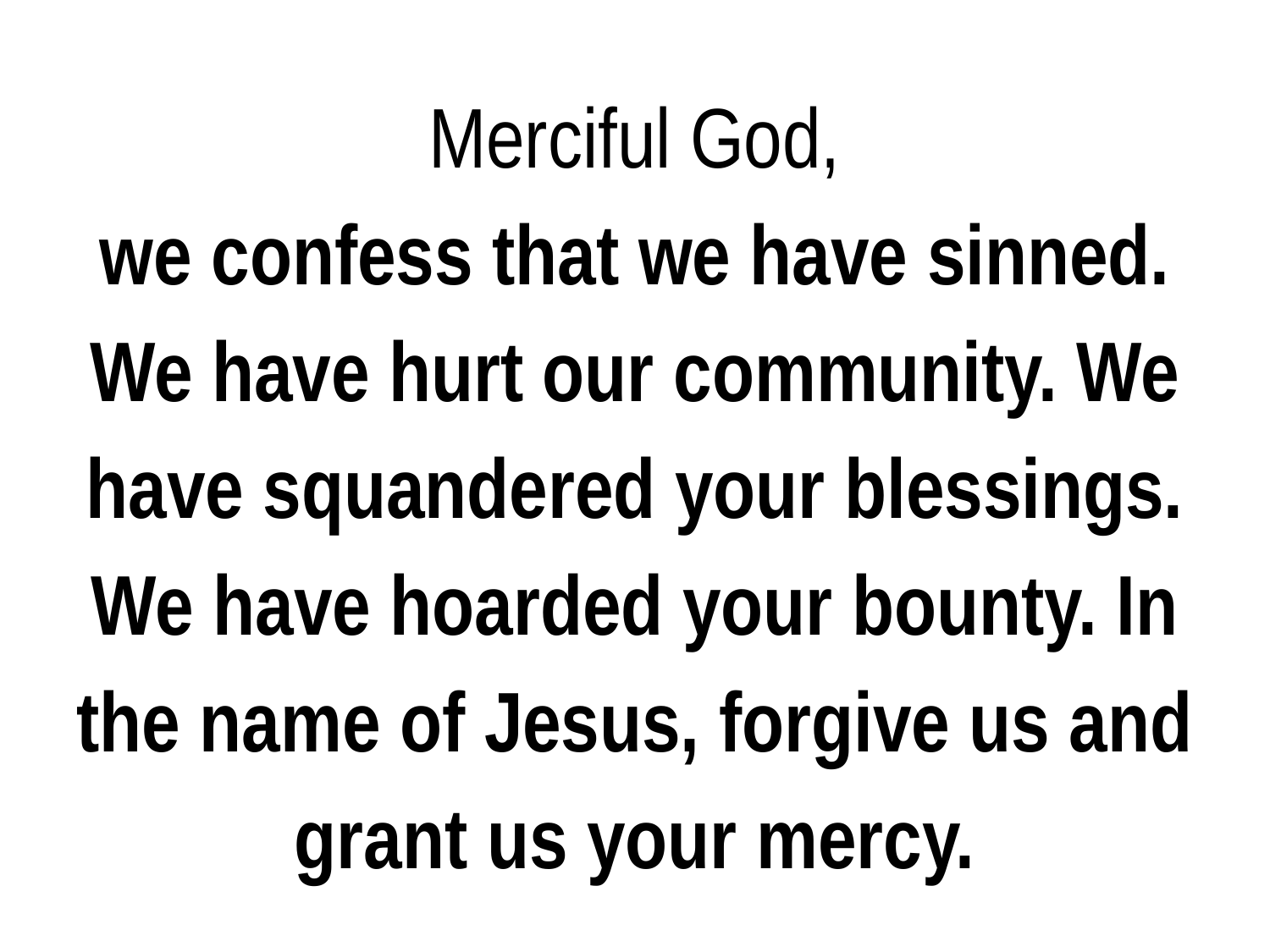

Merciful God,
we confess that we have sinned. We have hurt our community. We have squandered your blessings. We have hoarded your bounty. In the name of Jesus, forgive us and grant us your mercy.